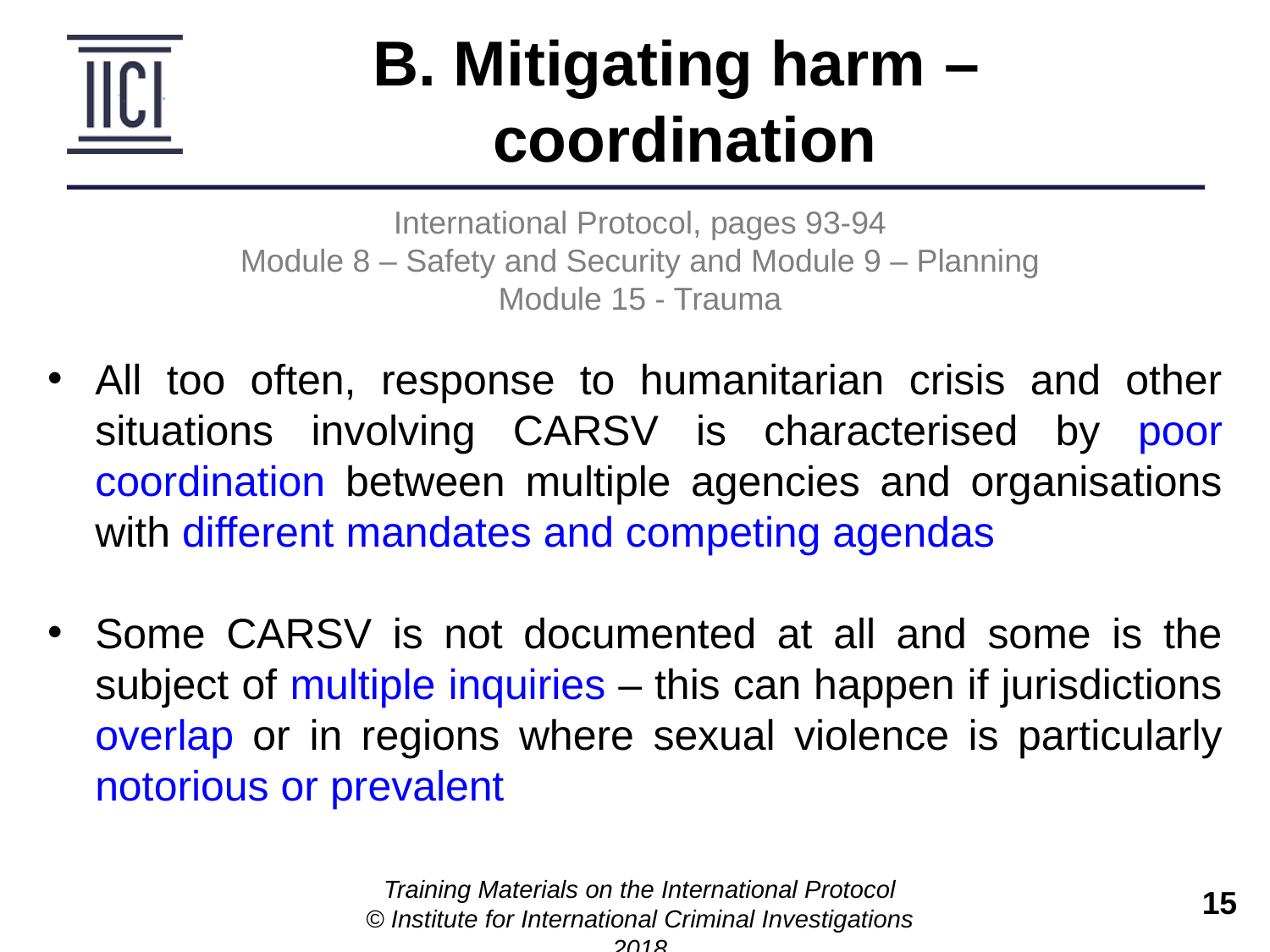

B. Mitigating harm –
coordination
International Protocol, pages 93-94
Module 8 – Safety and Security and Module 9 – Planning
Module 15 - Trauma
All too often, response to humanitarian crisis and other situations involving CARSV is characterised by poor coordination between multiple agencies and organisations with different mandates and competing agendas

Some CARSV is not documented at all and some is the subject of multiple inquiries – this can happen if jurisdictions overlap or in regions where sexual violence is particularly notorious or prevalent
Training Materials on the International Protocol
© Institute for International Criminal Investigations 2018
 	15